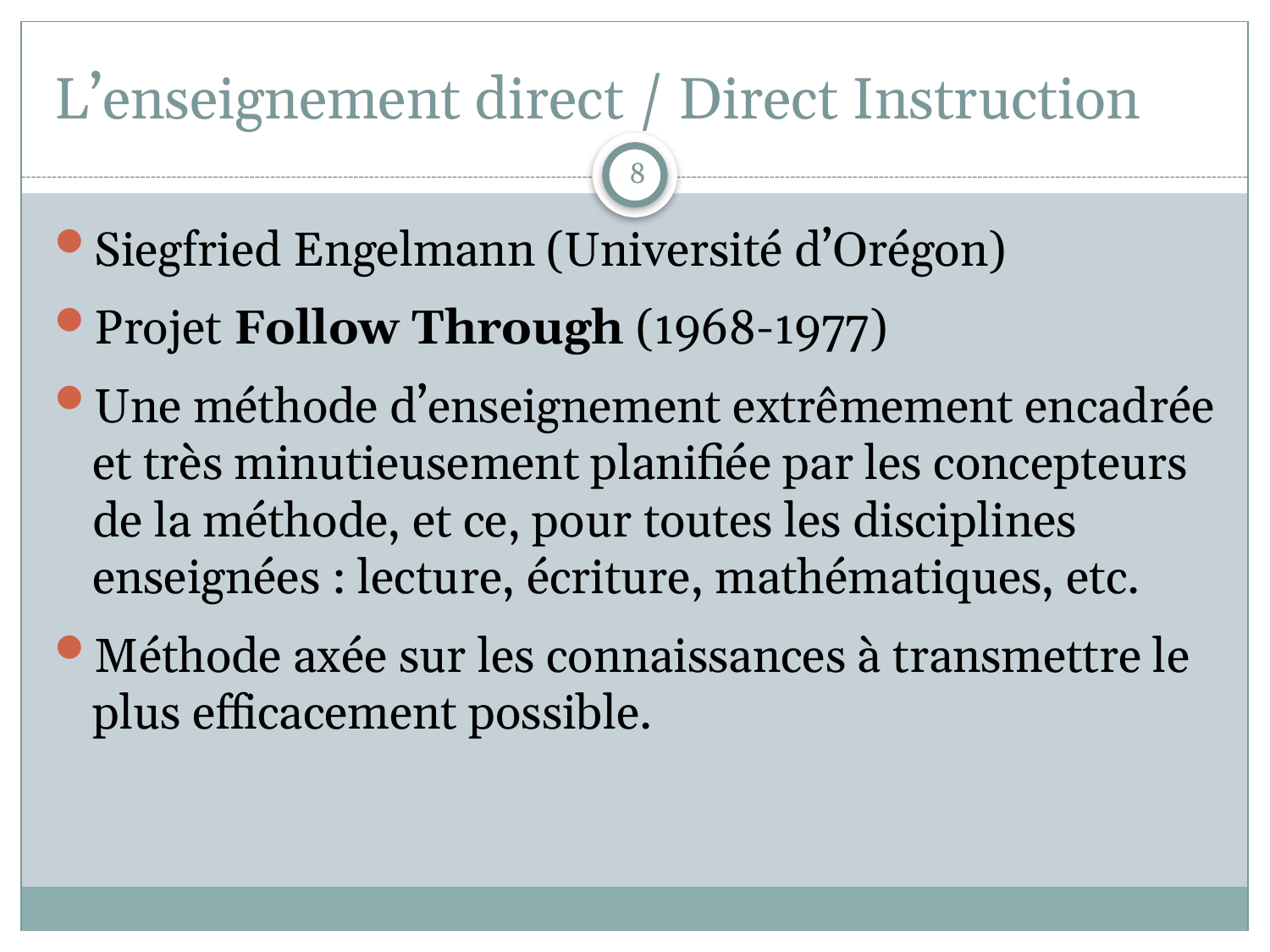

# L’enseignement direct / Direct Instruction
8
Siegfried Engelmann (Université d’Orégon)
Projet Follow Through (1968-1977)
Une méthode d’enseignement extrêmement encadrée et très minutieusement planifiée par les concepteurs de la méthode, et ce, pour toutes les disciplines enseignées : lecture, écriture, mathématiques, etc.
Méthode axée sur les connaissances à transmettre le plus efficacement possible.